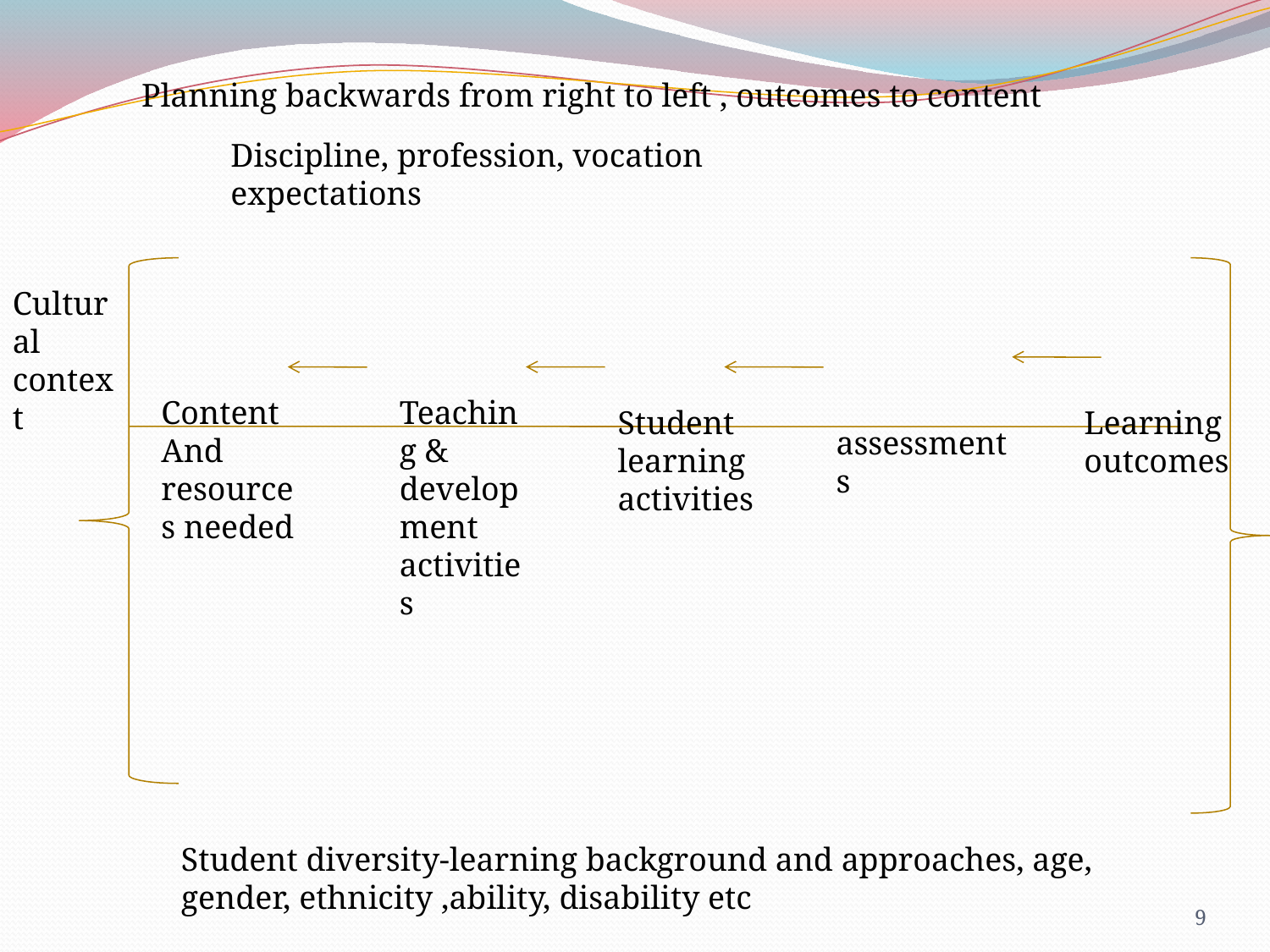

Planning backwards from right to left , outcomes to content
Discipline, profession, vocation expectations

Cultural context
Content
And resources needed
Teaching & development activities
Student learning activities
Learning outcomes
assessments
Student diversity-learning background and approaches, age, gender, ethnicity ,ability, disability etc
9